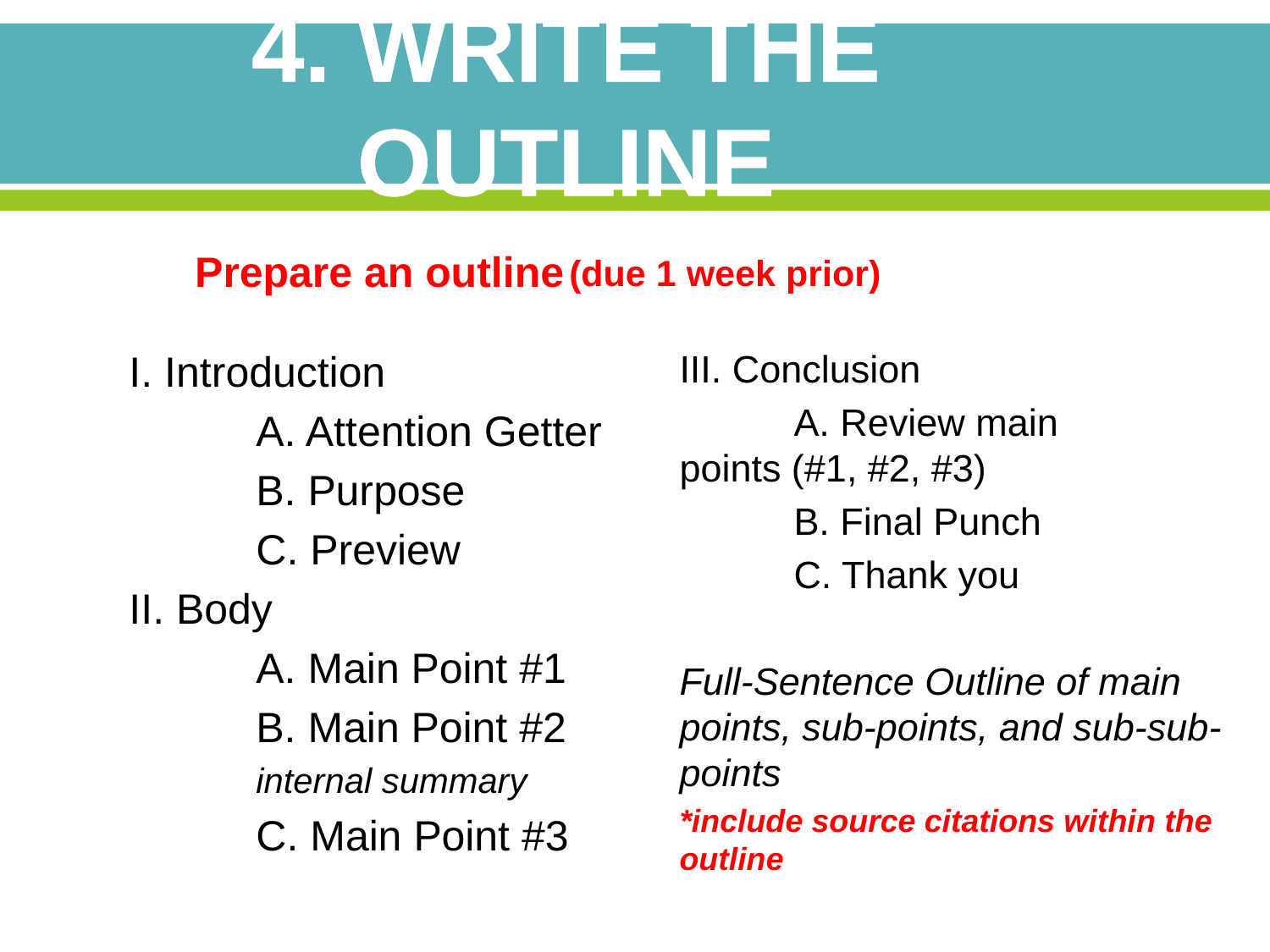

# 4. WRITE THE OUTLINE
(due 1 week prior)
      Prepare an outline
I. Introduction
	A. Attention Getter
	B. Purpose
	C. Preview
II. Body
	A. Main Point #1
	B. Main Point #2
	internal summary
	C. Main Point #3
III. Conclusion
	A. Review main 	points (#1, #2, #3)
	B. Final Punch
	C. Thank you

Full-Sentence Outline of main points, sub-points, and sub-sub-points
*include source citations within the outline